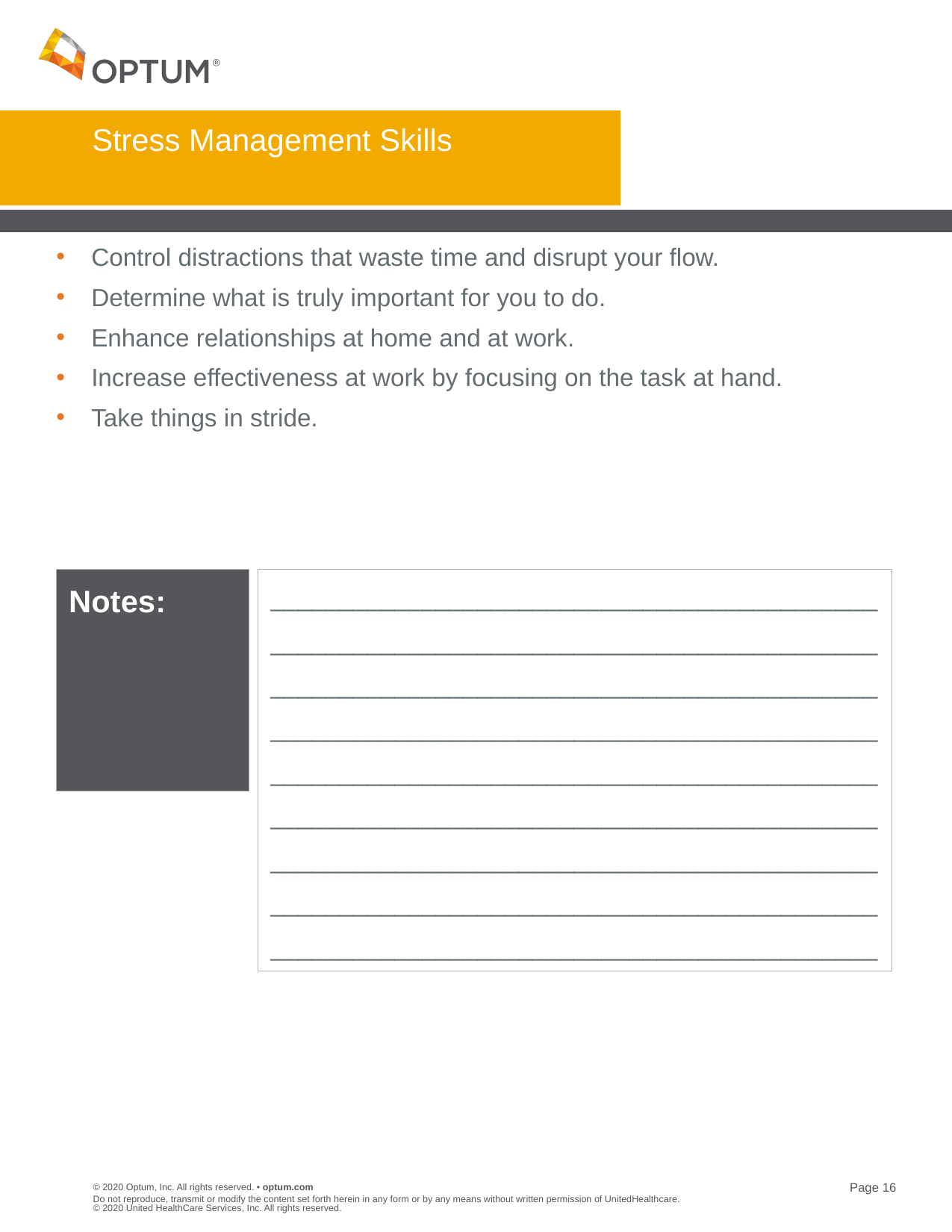

# Stress Management Skills
Control distractions that waste time and disrupt your flow.
Determine what is truly important for you to do.
Enhance relationships at home and at work.
Increase effectiveness at work by focusing on the task at hand.
Take things in stride.
Notes:
____________________________________________
____________________________________________
____________________________________________
____________________________________________
____________________________________________
____________________________________________
____________________________________________
____________________________________________
____________________________________________

Do not reproduce, transmit or modify the content set forth herein in any form or by any means without written permission of UnitedHealthcare. © 2020 United HealthCare Services, Inc. All rights reserved.